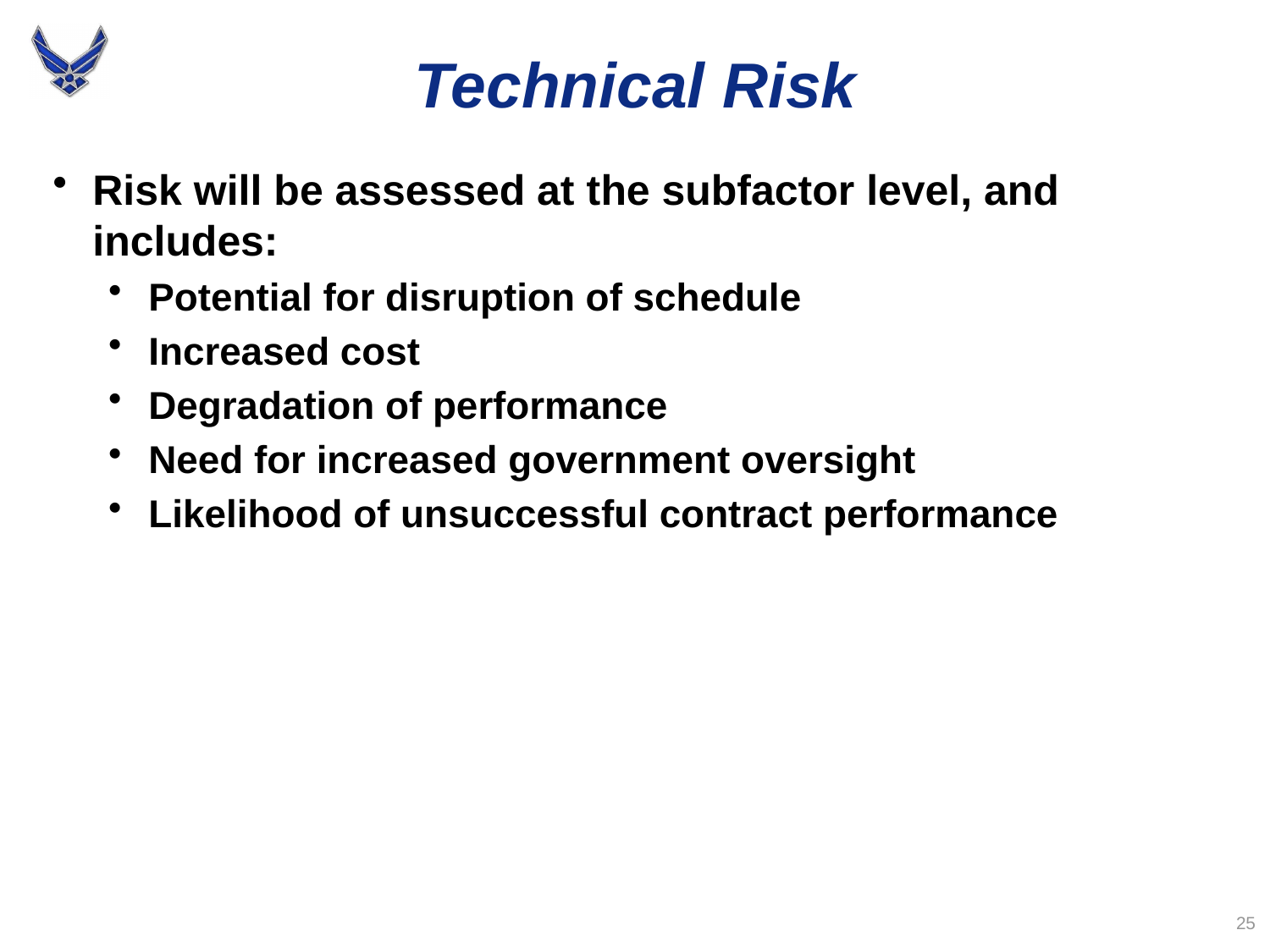

# Technical Risk
Risk will be assessed at the subfactor level, and includes:
Potential for disruption of schedule
Increased cost
Degradation of performance
Need for increased government oversight
Likelihood of unsuccessful contract performance

25